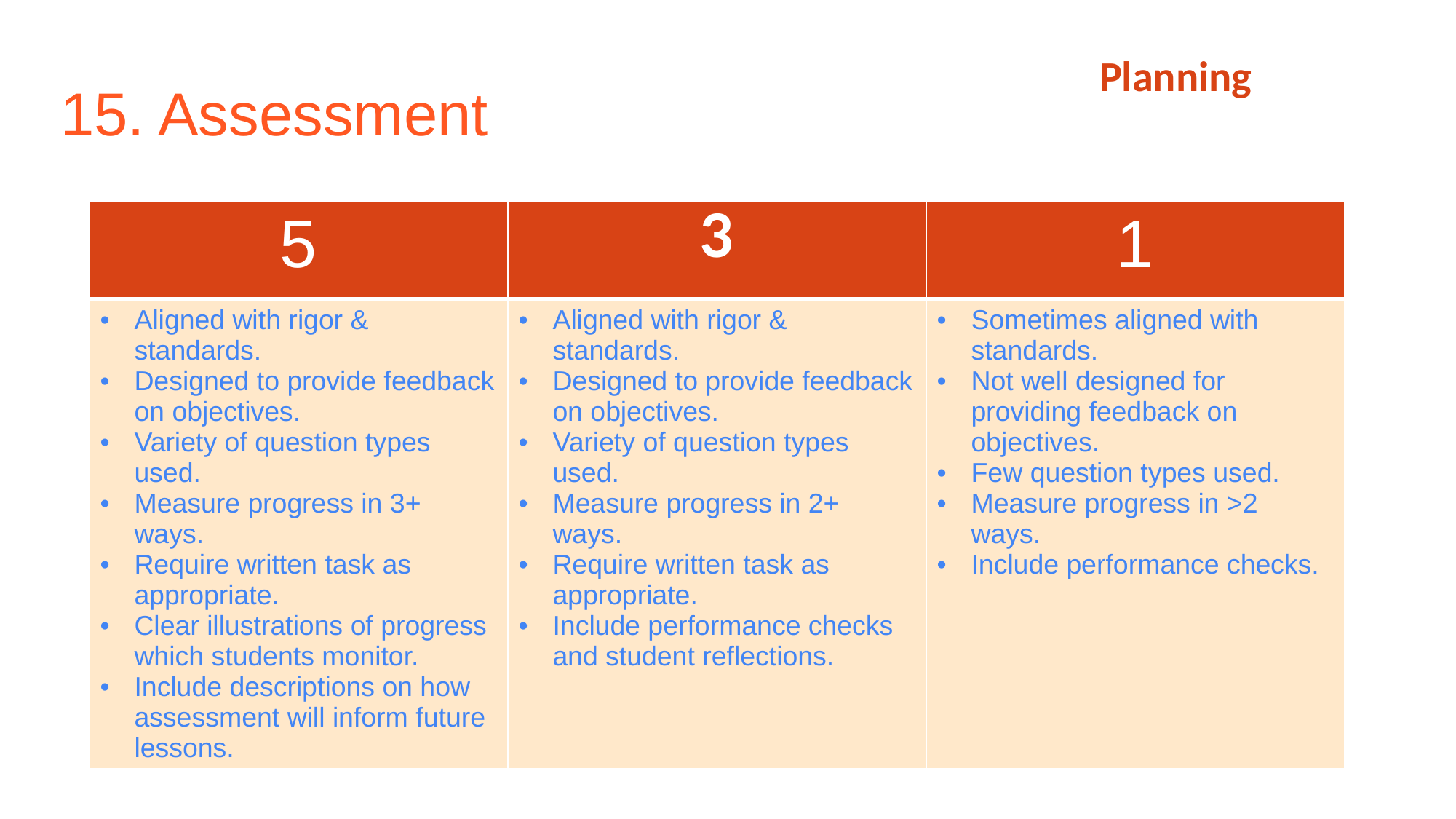

Planning
# 15. Assessment
| 5 | 3 | 1 |
| --- | --- | --- |
| Aligned with rigor & standards. Designed to provide feedback on objectives. Variety of question types used. Measure progress in 3+ ways. Require written task as appropriate. Clear illustrations of progress which students monitor. Include descriptions on how assessment will inform future lessons. | Aligned with rigor & standards. Designed to provide feedback on objectives. Variety of question types used. Measure progress in 2+ ways. Require written task as appropriate. Include performance checks and student reflections. | Sometimes aligned with standards. Not well designed for providing feedback on objectives. Few question types used. Measure progress in >2 ways. Include performance checks. |